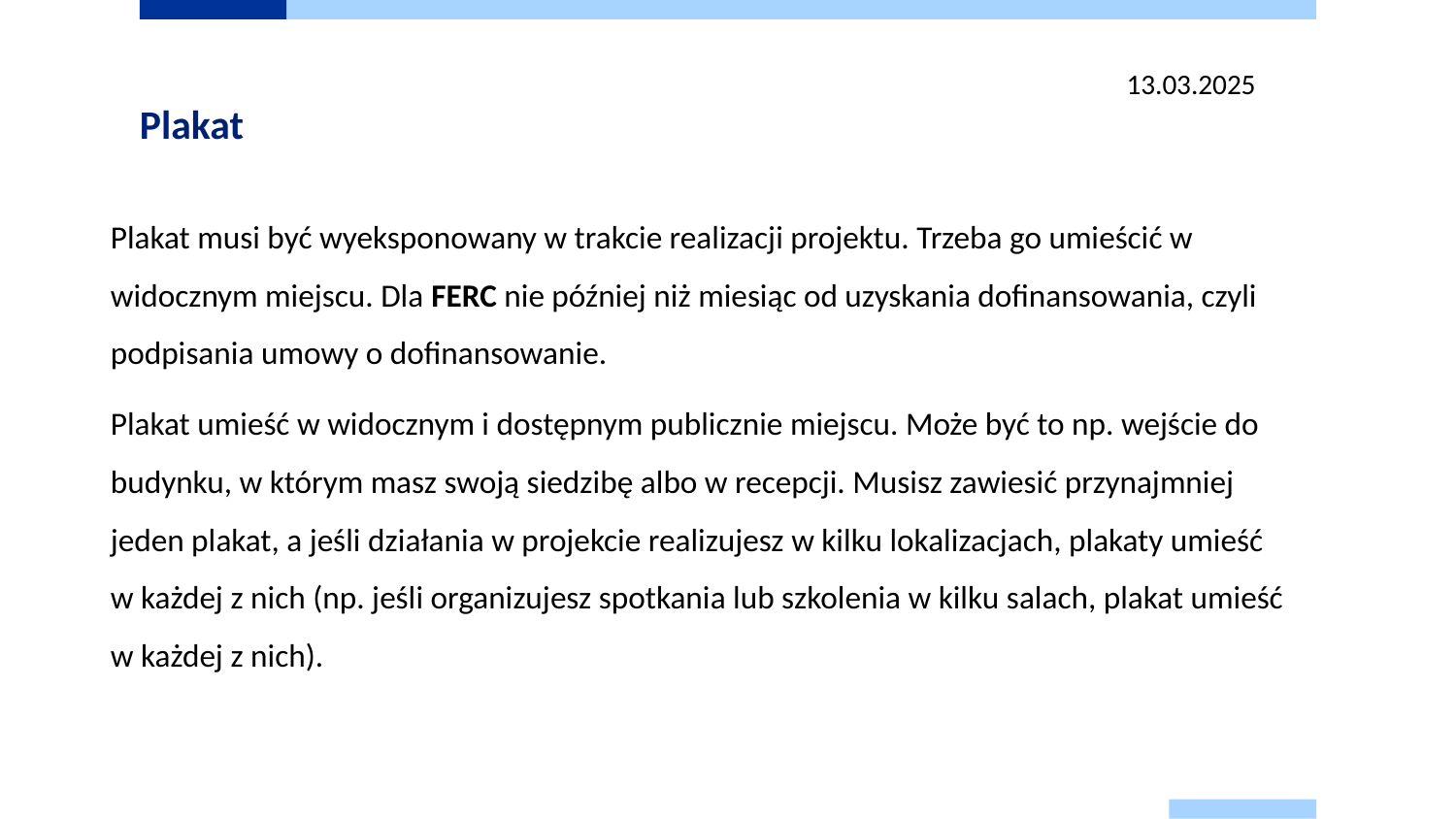

13.03.2025
# Plakat
Plakat musi być wyeksponowany w trakcie realizacji projektu. Trzeba go umieścić w widocznym miejscu. Dla FERC nie później niż miesiąc od uzyskania dofinansowania, czyli podpisania umowy o dofinansowanie.
Plakat umieść w widocznym i dostępnym publicznie miejscu. Może być to np. wejście do budynku, w którym masz swoją siedzibę albo w recepcji. Musisz zawiesić przynajmniej jeden plakat, a jeśli działania w projekcie realizujesz w kilku lokalizacjach, plakaty umieść w każdej z nich (np. jeśli organizujesz spotkania lub szkolenia w kilku salach, plakat umieść w każdej z nich).